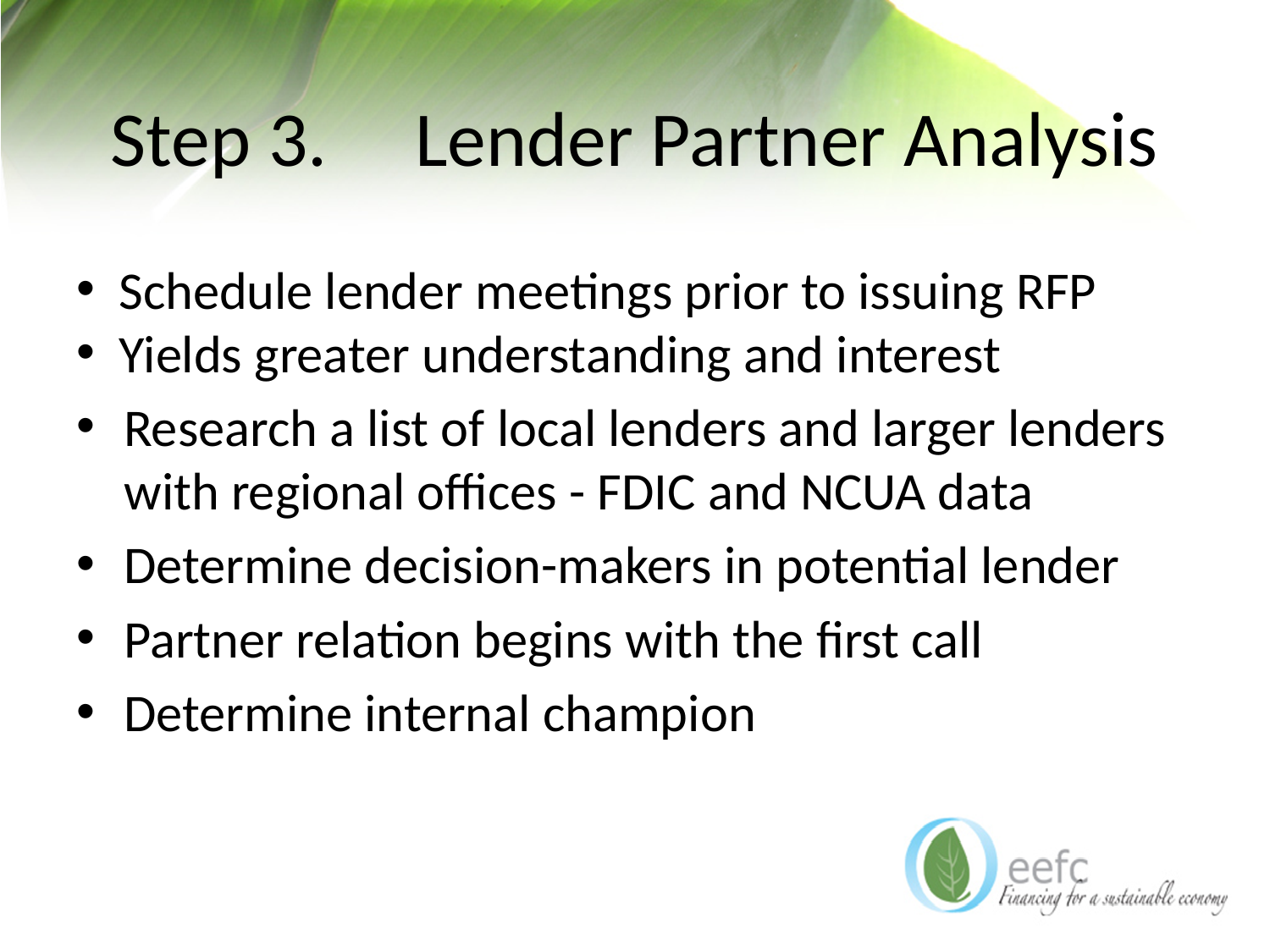

# Step 3.     Lender Partner Analysis
  Schedule lender meetings prior to issuing RFP
  Yields greater understanding and interest
Research a list of local lenders and larger lenders with regional offices - FDIC and NCUA data
Determine decision-makers in potential lender
Partner relation begins with the first call
Determine internal champion